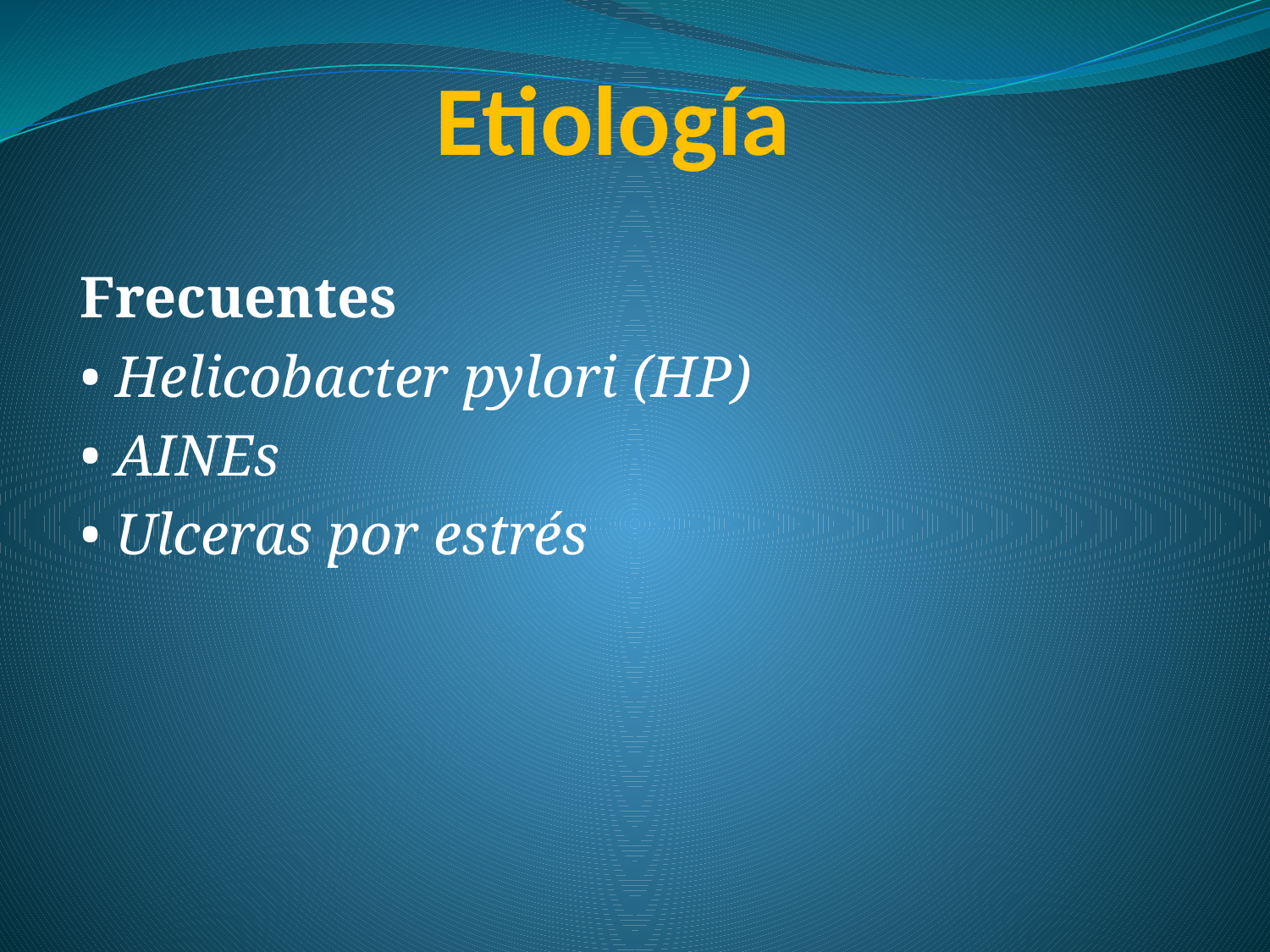

# Etiología

Frecuentes
• Helicobacter pylori (HP)
• AINEs
• Ulceras por estrés